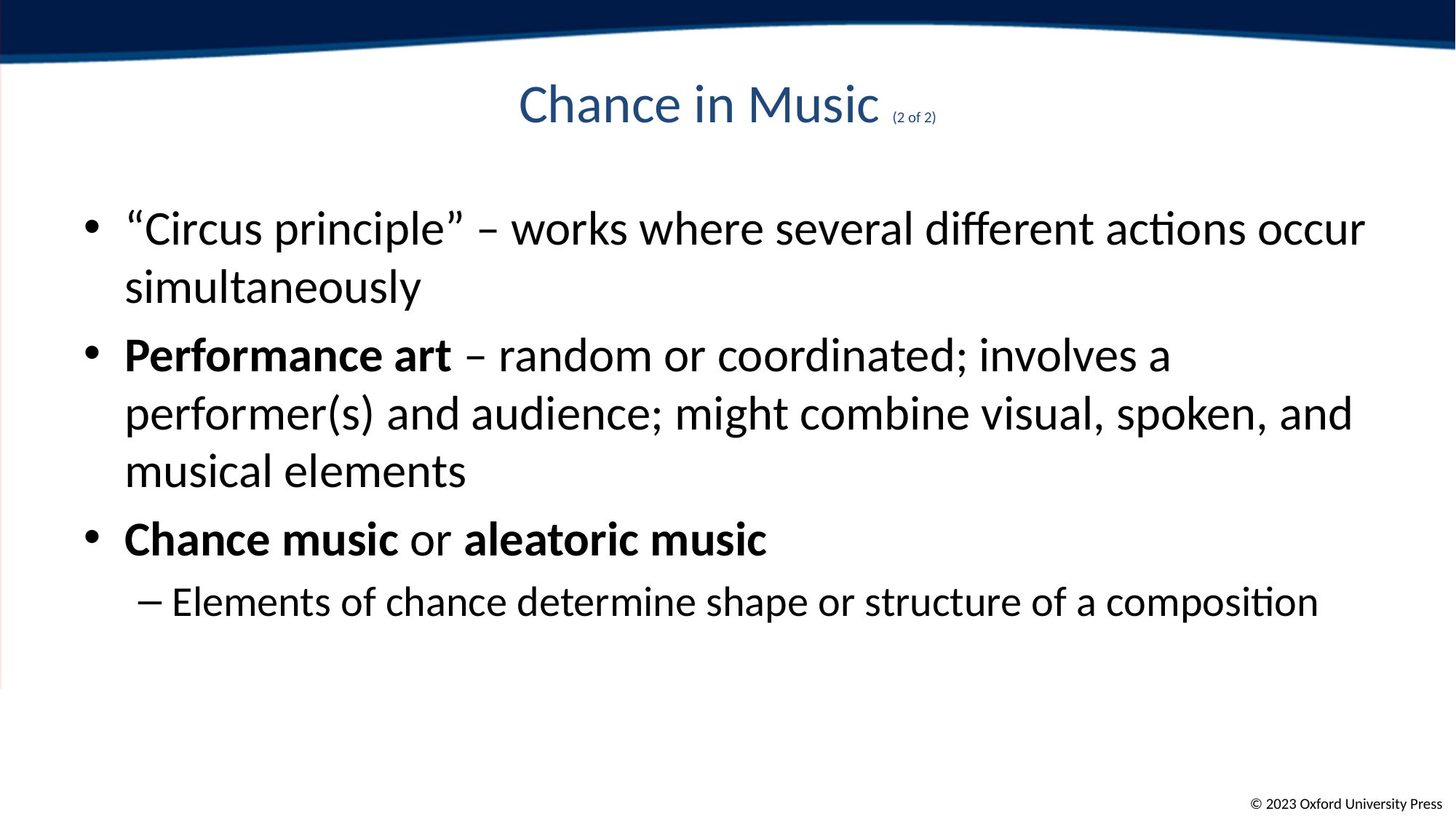

# Chance in Music (2 of 2)
“Circus principle” – works where several different actions occur simultaneously
Performance art – random or coordinated; involves a performer(s) and audience; might combine visual, spoken, and musical elements
Chance music or aleatoric music
Elements of chance determine shape or structure of a composition